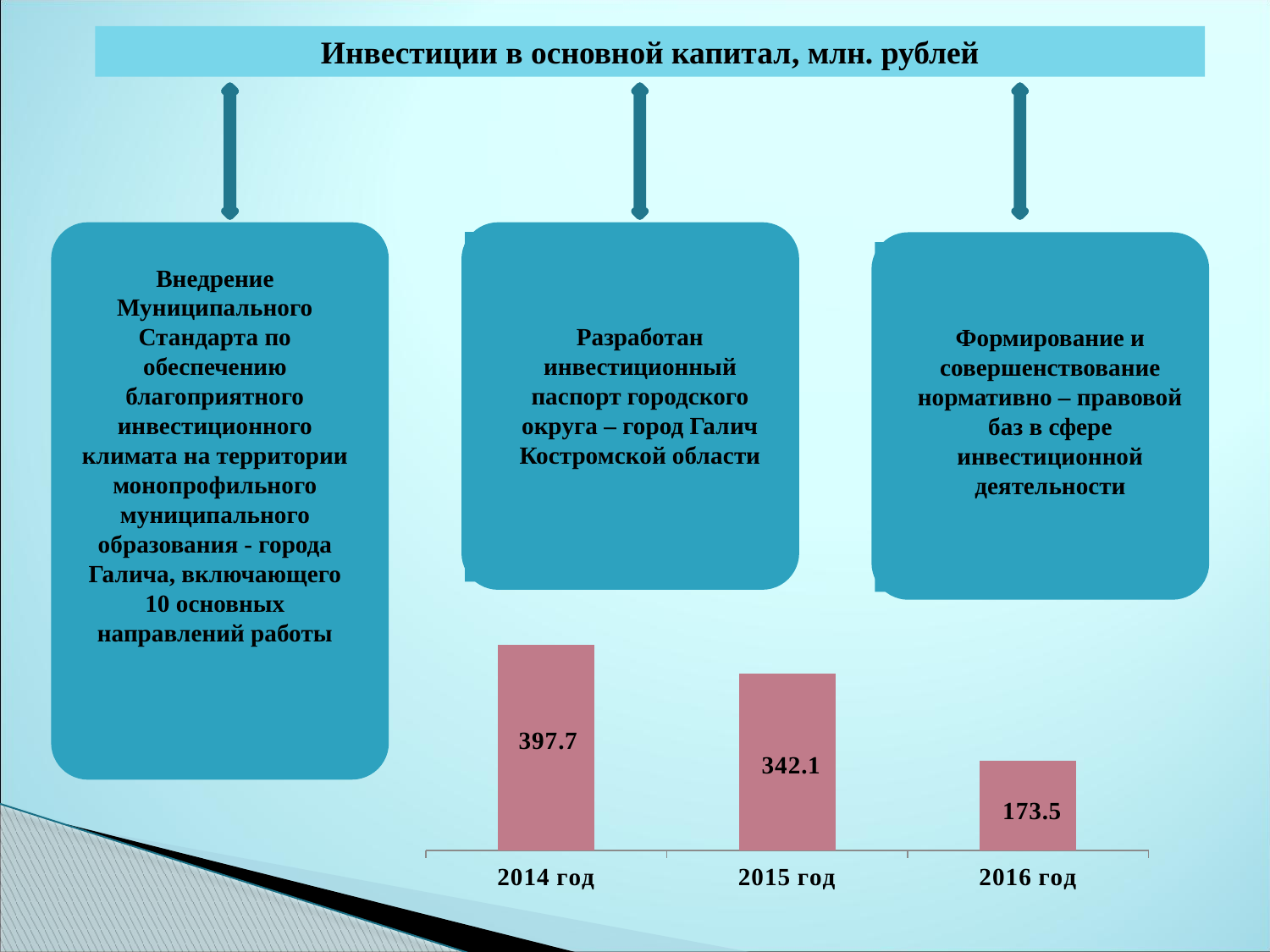

Инвестиции в основной капитал, млн. рублей

Внедрение Муниципального Стандарта по обеспечению благоприятного инвестиционного климата на территории монопрофильного муниципального образования - города Галича, включающего 10 основных направлений работы

Разработан инвестиционный паспорт городского округа – город Галич Костромской области

Формирование и совершенствование нормативно – правовой баз в сфере инвестиционной деятельности

### Chart

| Category | Инвестиции в основной капитал,тыс. руб. |
|---|---|
| 2014 год | 397.7 |
| 2015 год | 342.1 |
| 2016 год | 173.5 |